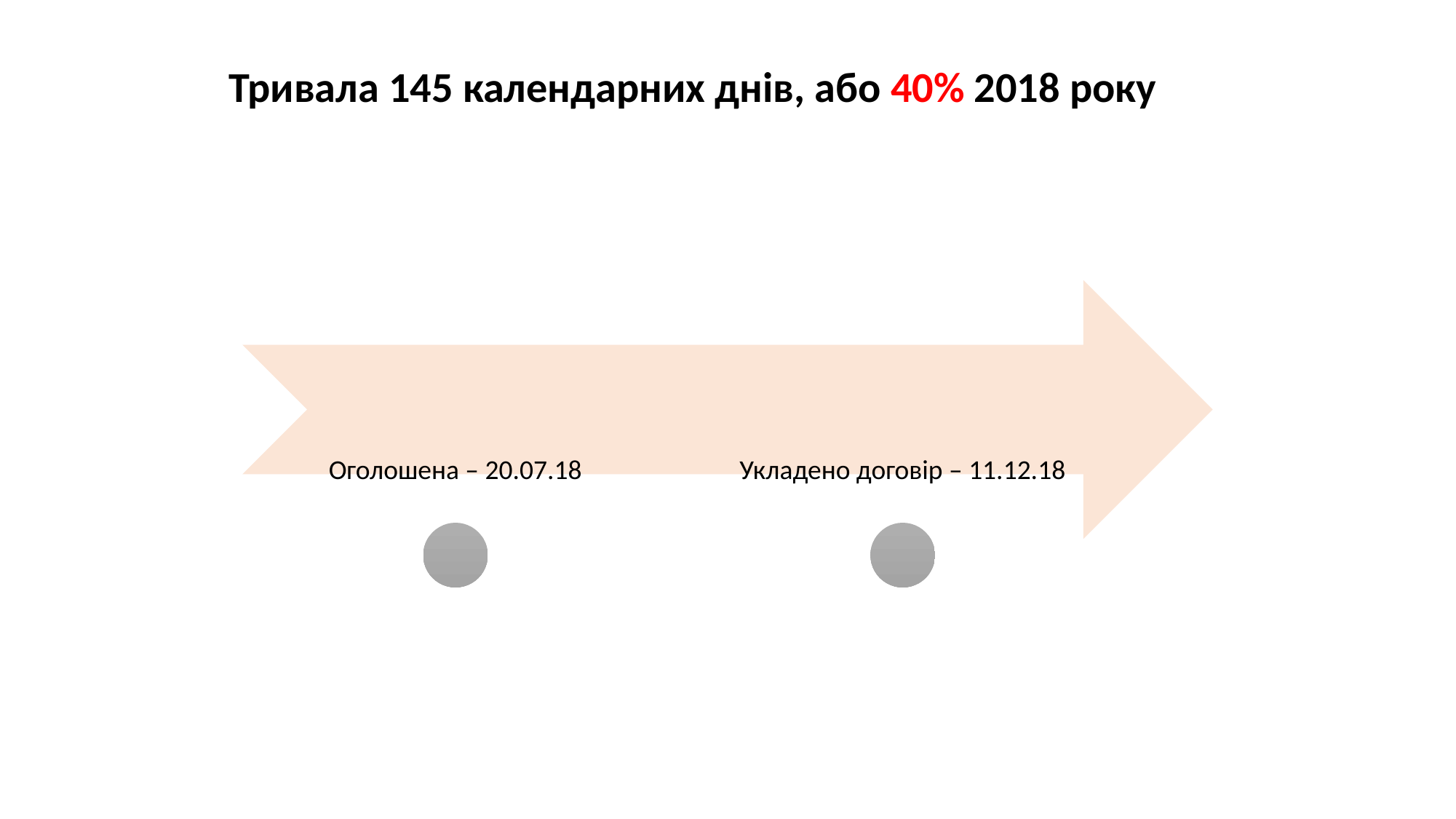

Тривала 145 календарних днів, або 40% 2018 року
Оголошена – 20.07.18
Укладено договір – 11.12.18